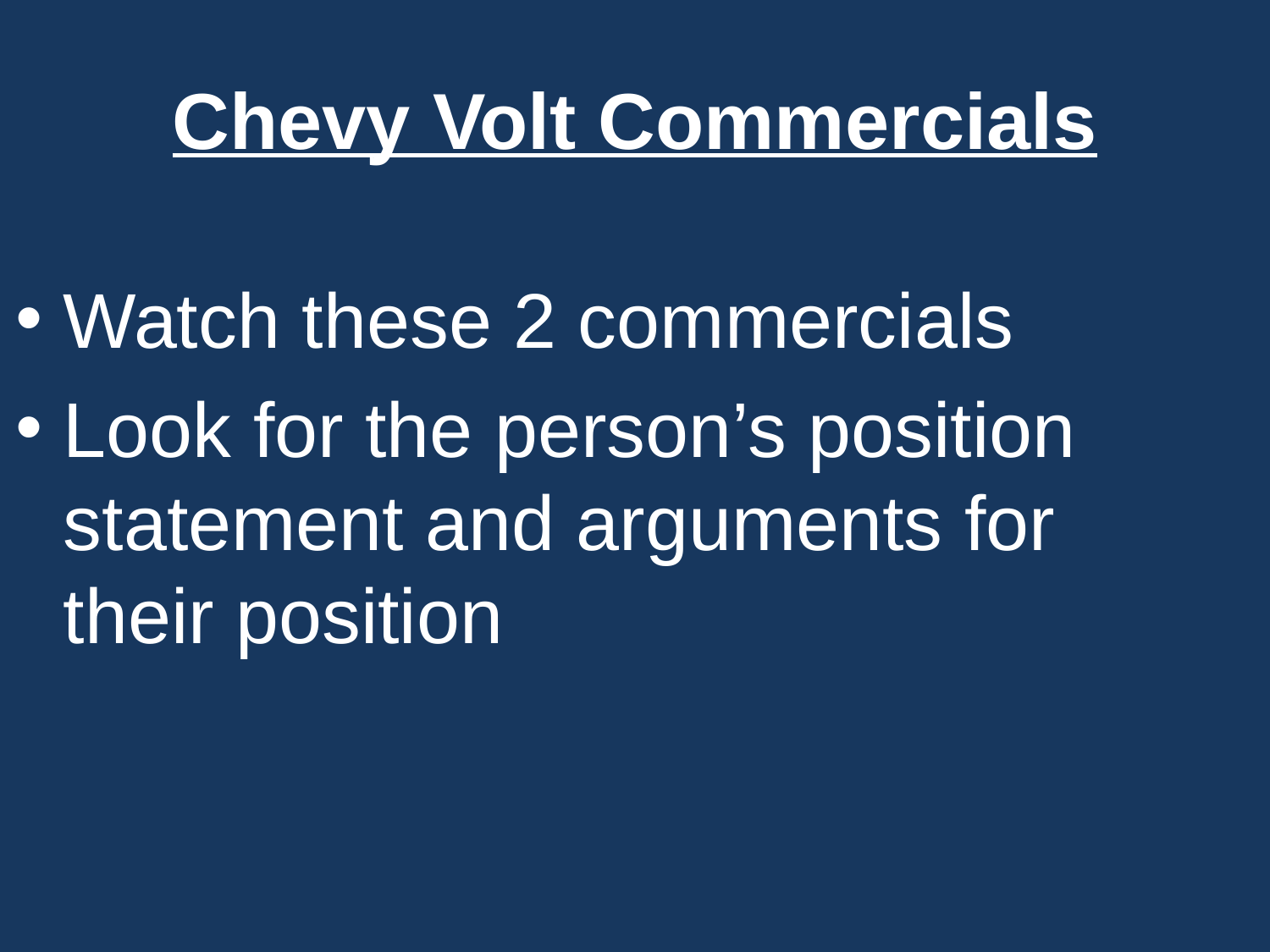

# Chevy Volt Commercials
Watch these 2 commercials
Look for the person’s position statement and arguments for their position